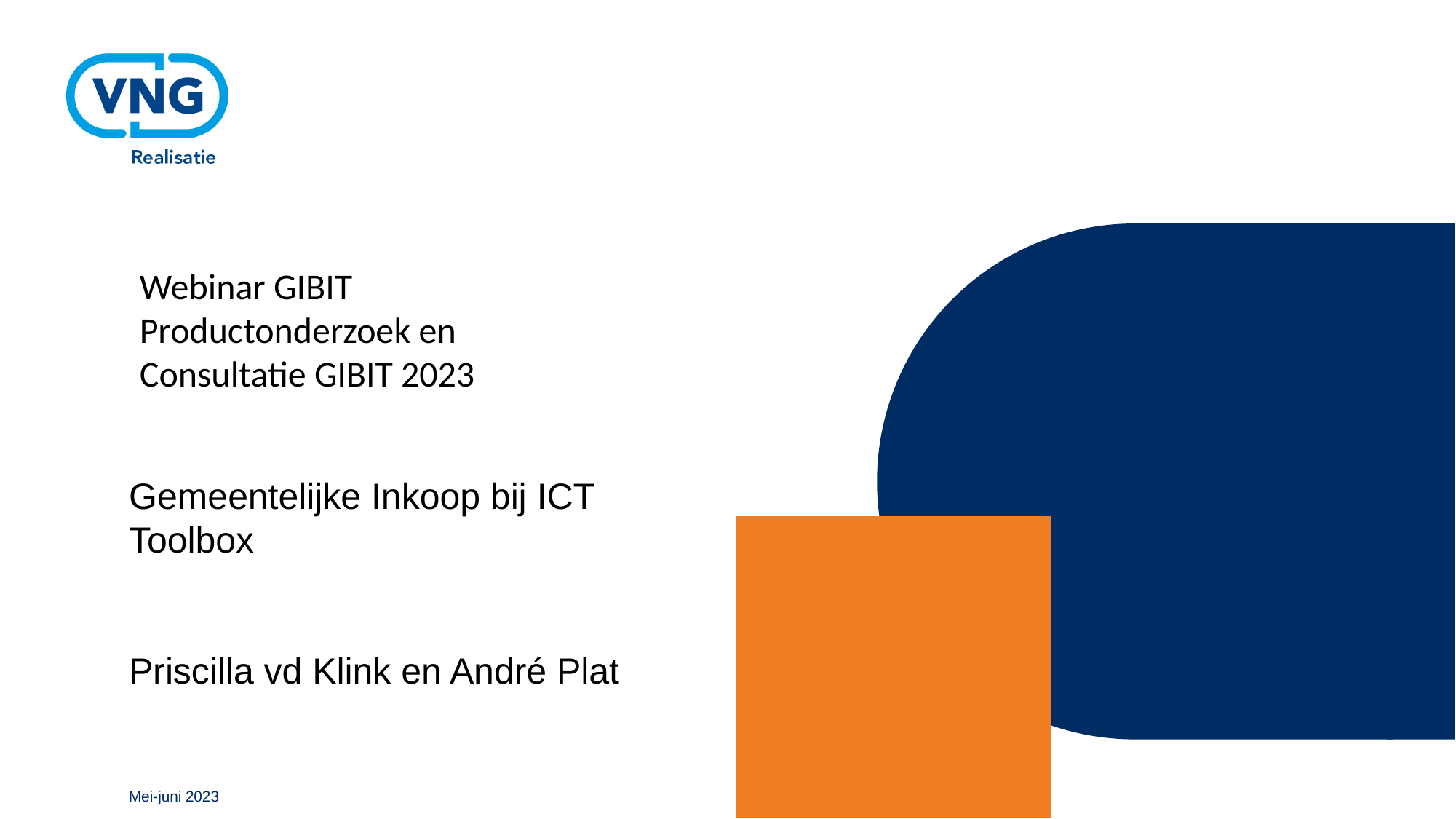

Webinar GIBIT
Productonderzoek en
Consultatie GIBIT 2023
Gemeentelijke Inkoop bij ICT Toolbox

Priscilla vd Klink en André Plat
Mei-juni 2023